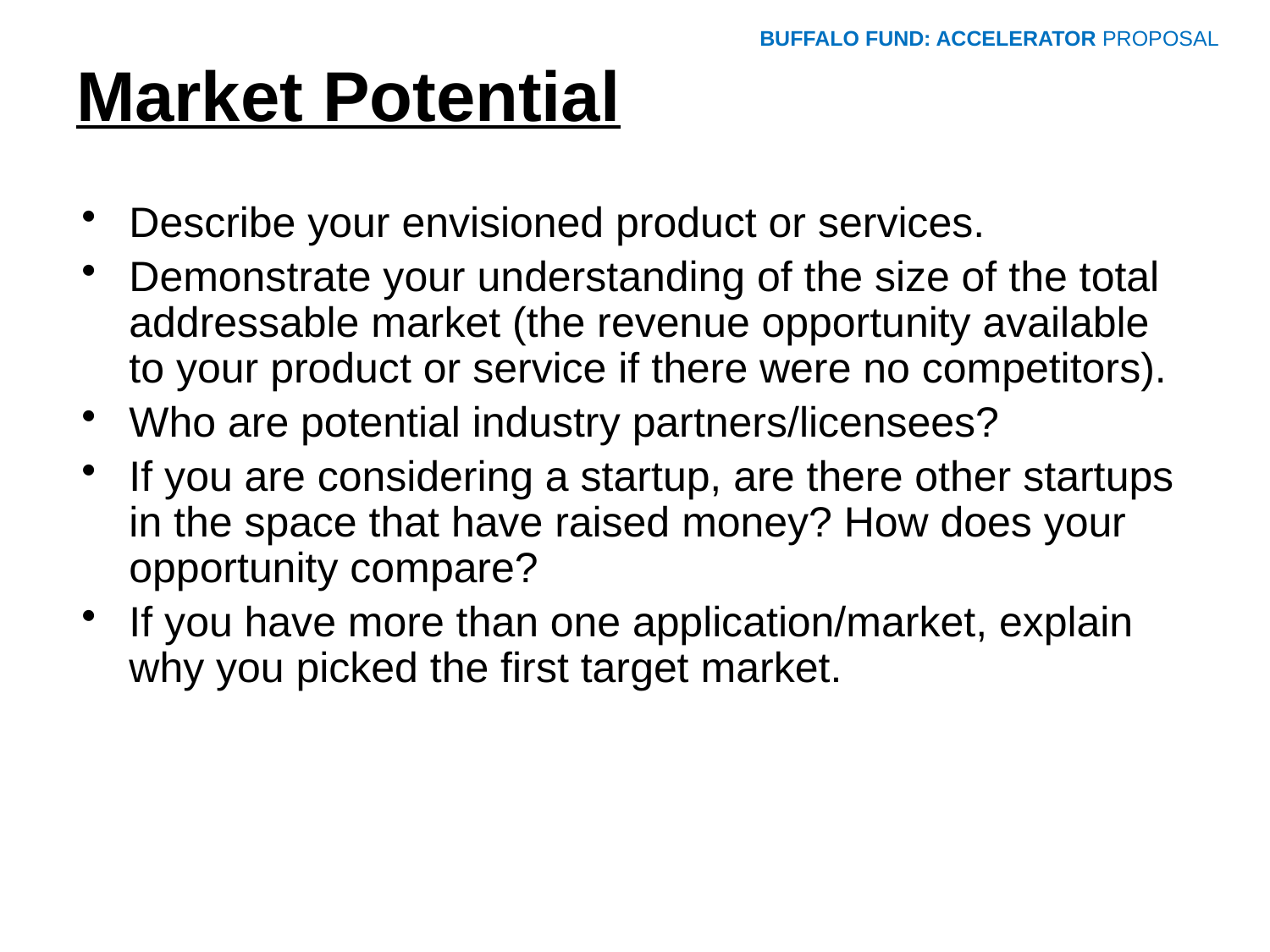

BUFFALO FUND: ACCELERATOR PROPOSAL
# Market Potential
Describe your envisioned product or services.
Demonstrate your understanding of the size of the total addressable market (the revenue opportunity available to your product or service if there were no competitors).
Who are potential industry partners/licensees?
If you are considering a startup, are there other startups in the space that have raised money? How does your opportunity compare?
If you have more than one application/market, explain why you picked the first target market.